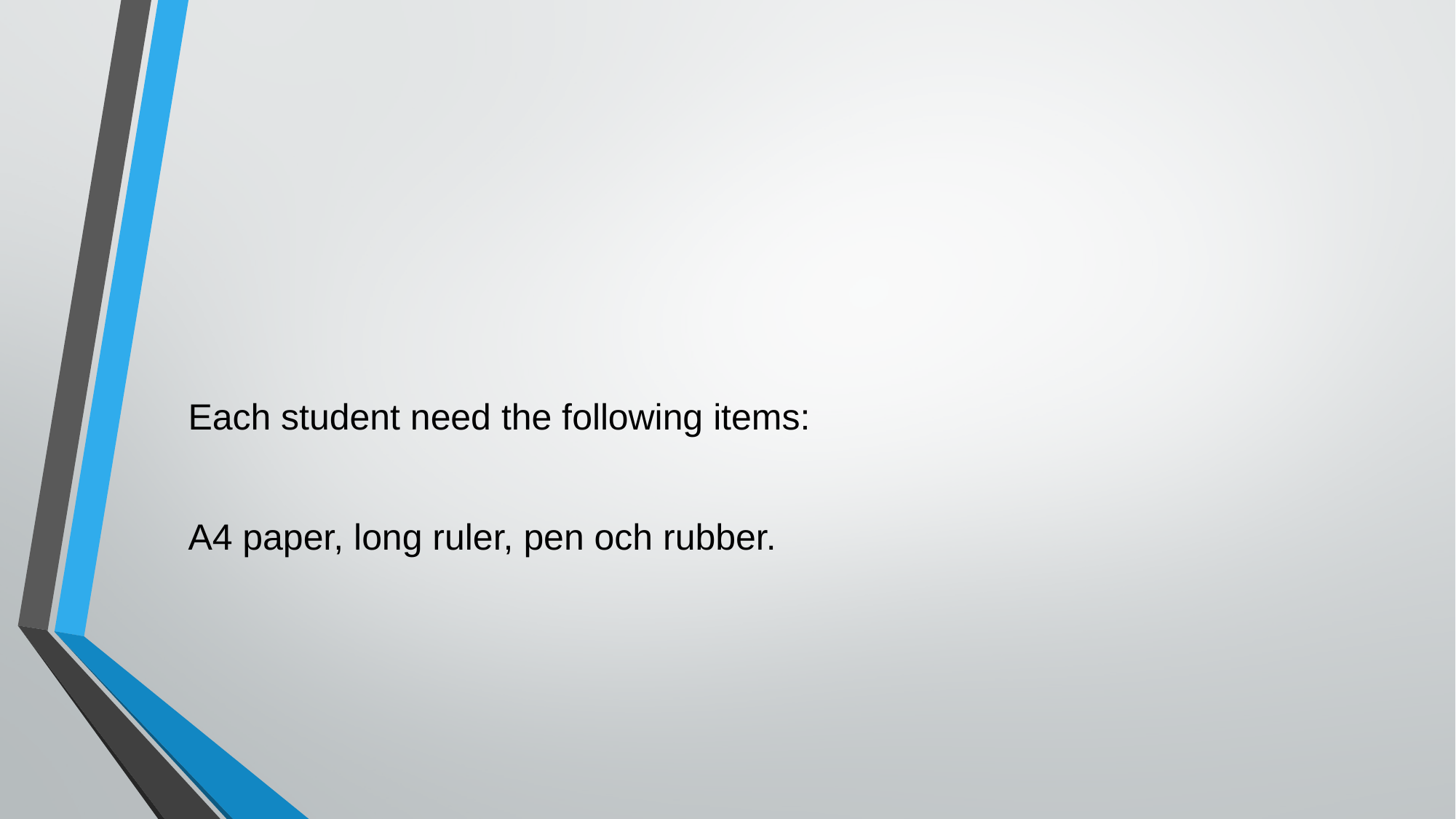

Each student need the following items:

A4 paper, long ruler, pen och rubber.